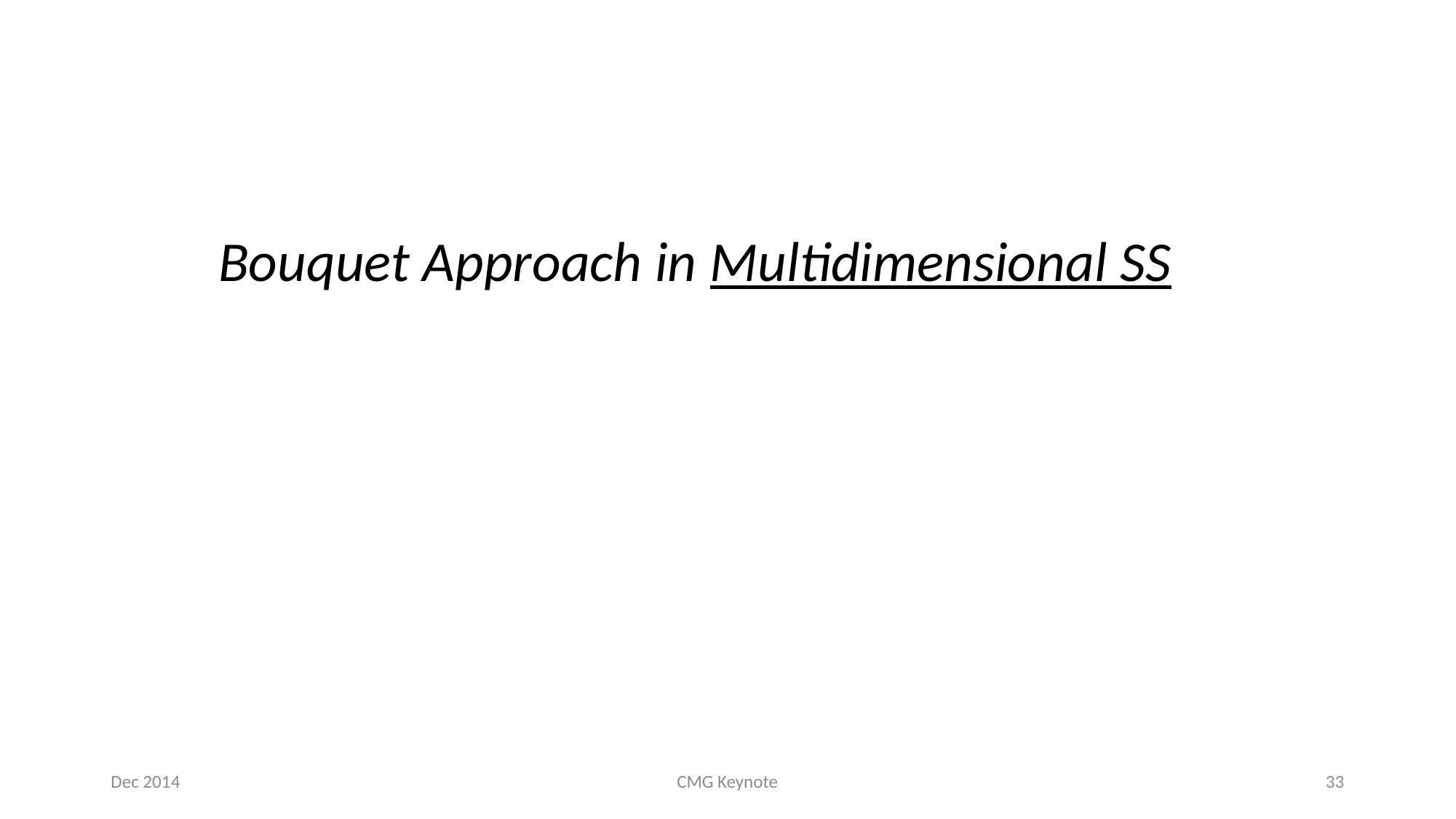

# Bouquet Approach in Multidimensional SS
Dec 2014
CMG Keynote
33